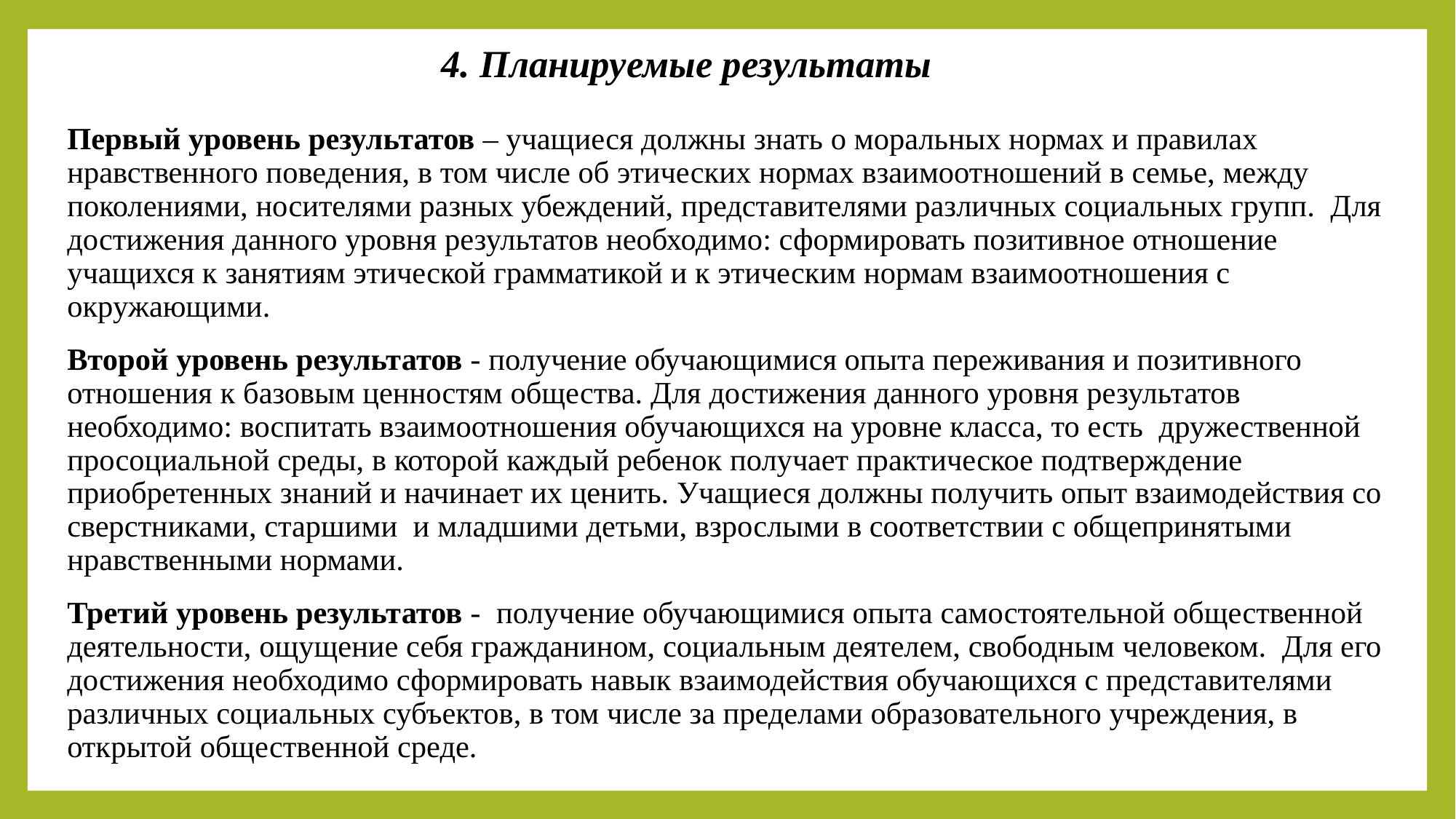

# 4. Планируемые результаты
Первый уровень результатов – учащиеся должны знать о моральных нормах и правилах нравственного поведения, в том числе об этических нормах взаимоотношений в семье, между поколениями, носителями разных убеждений, представителями различных социальных групп.  Для достижения данного уровня результатов необходимо: сформировать позитивное отношение учащихся к занятиям этической грамматикой и к этическим нормам взаимоотношения с окружающими.
Второй уровень результатов - получение обучающимися опыта переживания и позитивного отношения к базовым ценностям общества. Для достижения данного уровня результатов необходимо: воспитать взаимоотношения обучающихся на уровне класса, то есть  дружественной просоциальной среды, в которой каждый ребенок получает практическое подтверждение приобретенных знаний и начинает их ценить. Учащиеся должны получить опыт взаимодействия со сверстниками, старшими  и младшими детьми, взрослыми в соответствии с общепринятыми нравственными нормами.
Третий уровень результатов -  получение обучающимися опыта самостоятельной общественной деятельности, ощущение себя гражданином, социальным деятелем, свободным человеком.  Для его достижения необходимо сформировать навык взаимодействия обучающихся с представителями различных социальных субъектов, в том числе за пределами образовательного учреждения, в открытой общественной среде.